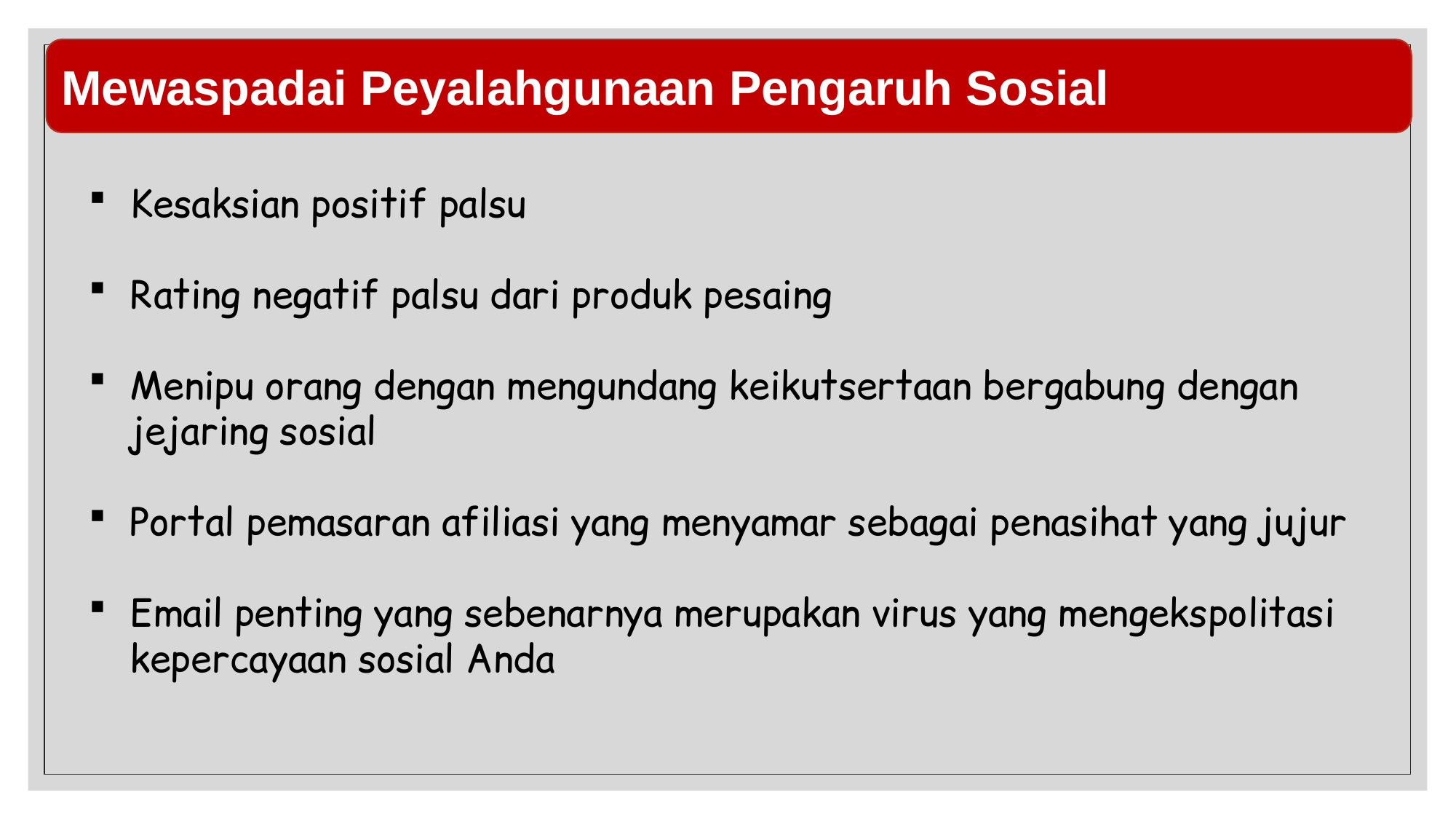

Mewaspadai Peyalahgunaan Pengaruh Sosial

Kesaksian positif palsu

Rating negatif palsu dari produk pesaing

Menipu orang dengan mengundang keikutsertaan bergabung dengan jejaring sosial

Portal pemasaran afiliasi yang menyamar sebagai penasihat yang jujur

Email penting yang sebenarnya merupakan virus yang mengekspolitasi kepercayaan sosial Anda